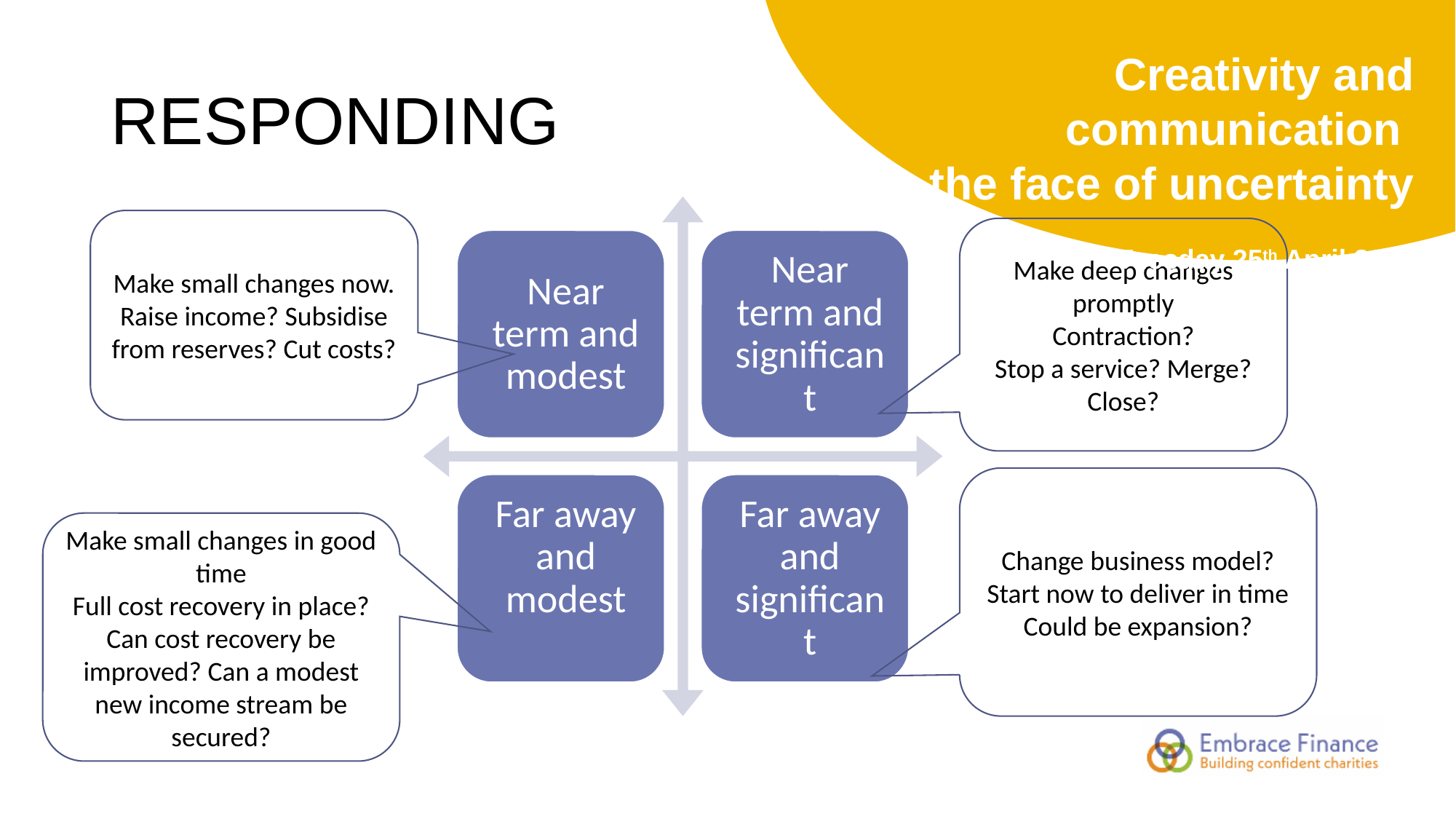

Creativity and communication
in the face of uncertainty

    Tuesday 25th April 2023
# responding
Near term and modest
Near term and significant
Far away and modest
Far away and significant
Make small changes now.
Raise income? Subsidise from reserves? Cut costs?
Make deep changes promptly
Contraction?
Stop a service? Merge? Close?
Change business model?
Start now to deliver in time
Could be expansion?
Make small changes in good time
Full cost recovery in place? Can cost recovery be improved? Can a modest new income stream be secured?